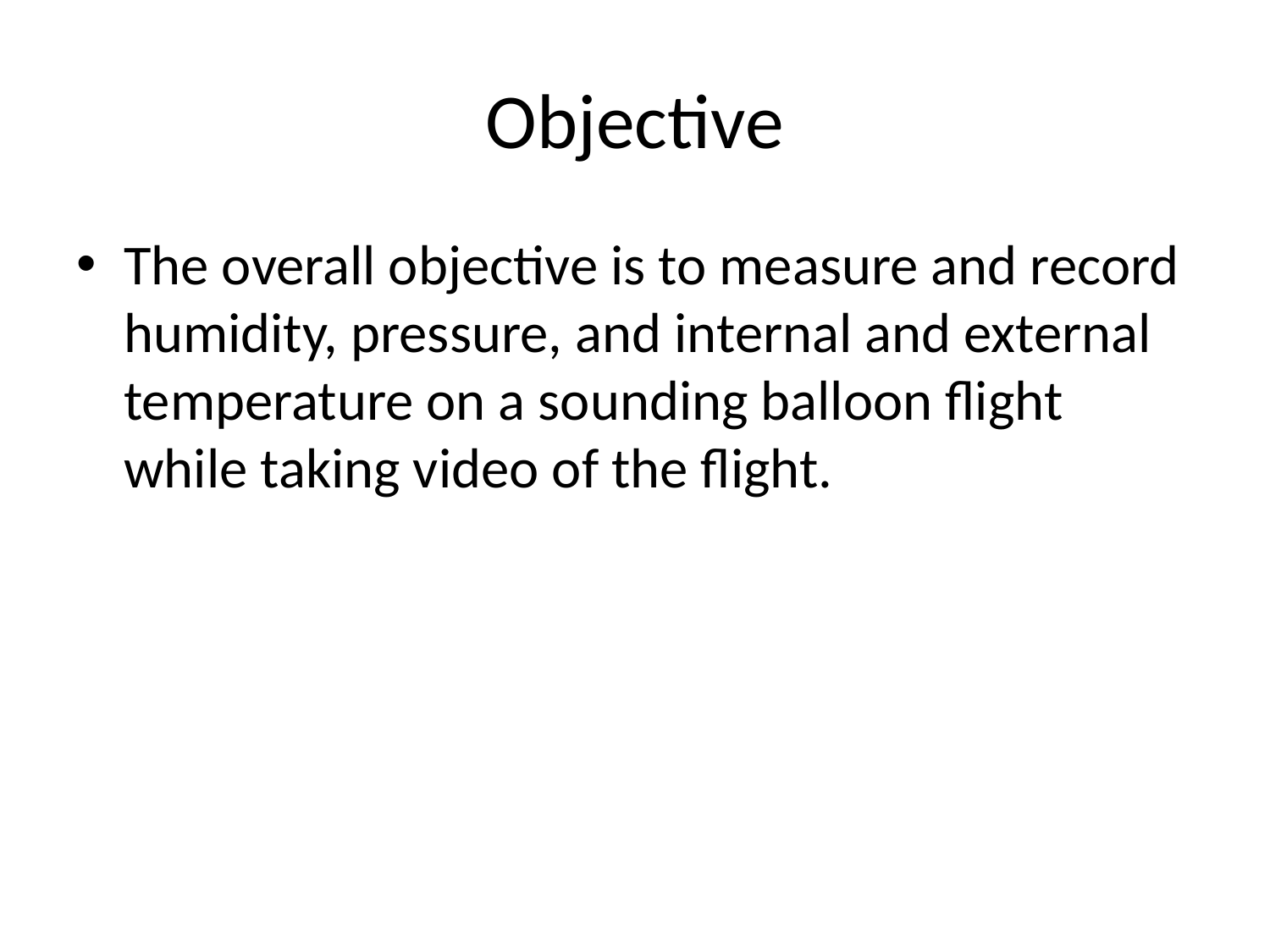

# Objective
The overall objective is to measure and record humidity, pressure, and internal and external temperature on a sounding balloon flight while taking video of the flight.